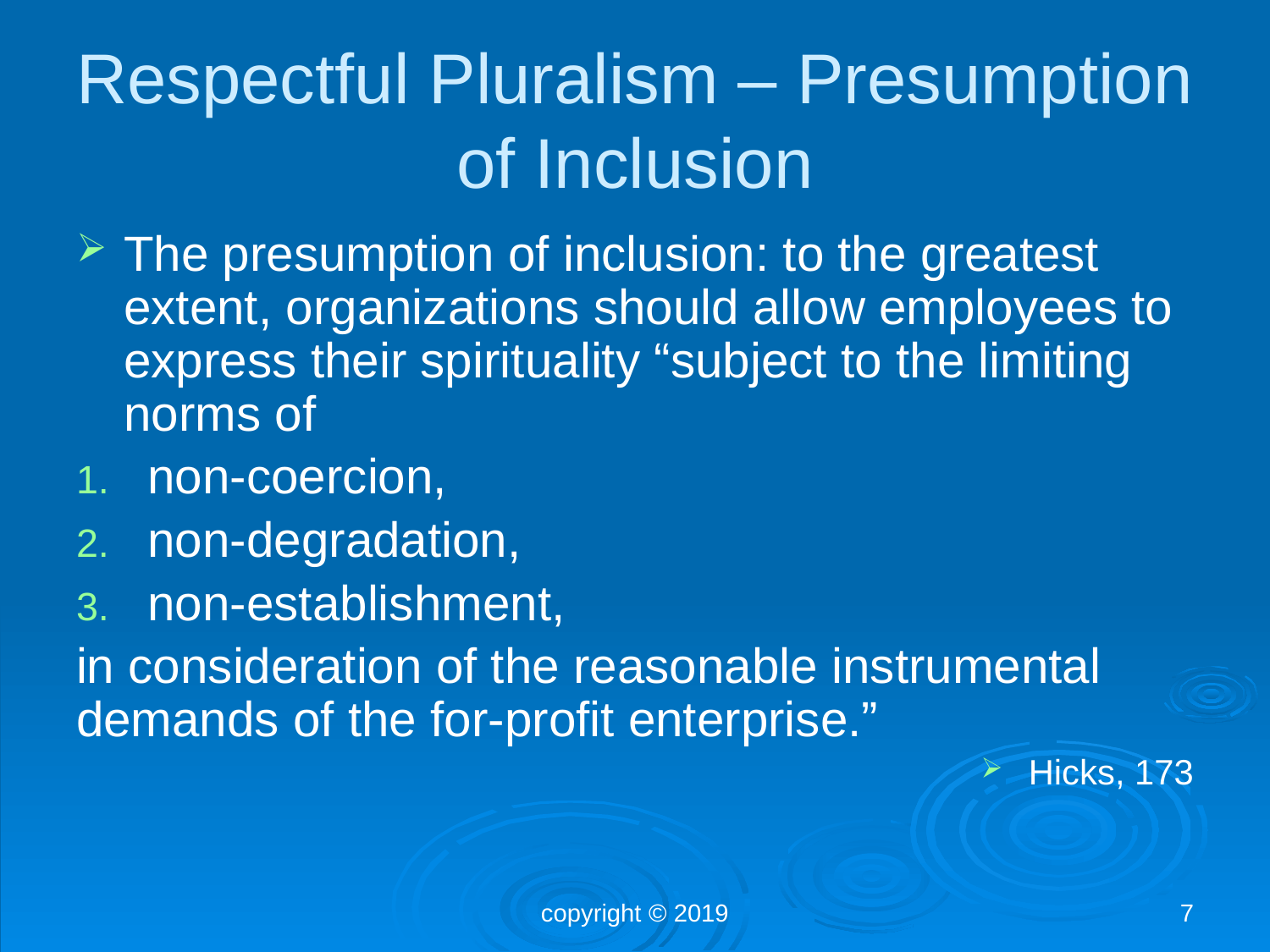

# Respectful Pluralism – Presumption of Inclusion
The presumption of inclusion: to the greatest extent, organizations should allow employees to express their spirituality “subject to the limiting norms of
non-coercion,
non-degradation,
non-establishment,
in consideration of the reasonable instrumental demands of the for-profit enterprise.”
Hicks, 173
copyright © 2019
7